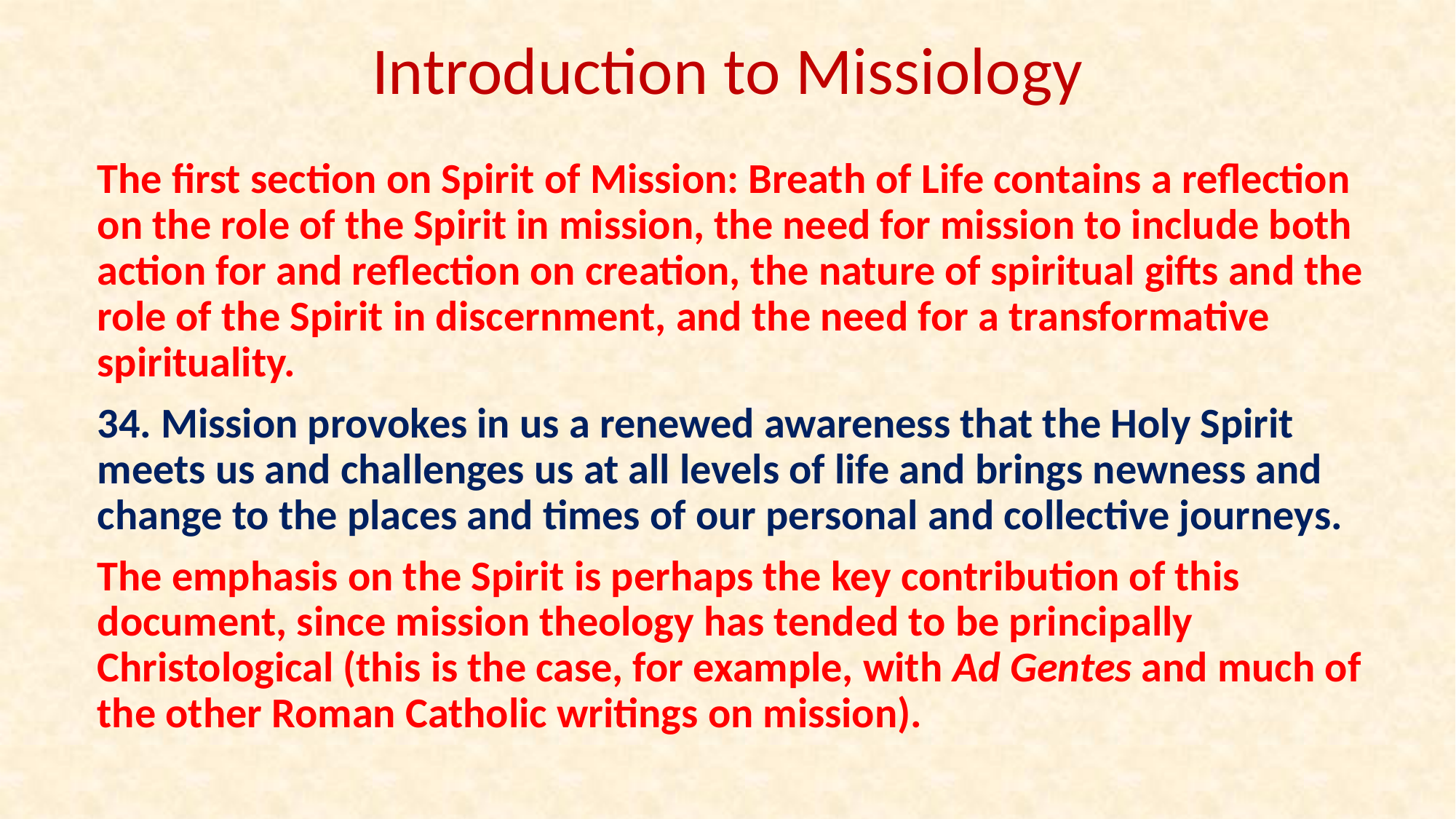

# Introduction to Missiology
The first section on Spirit of Mission: Breath of Life contains a reflection on the role of the Spirit in mission, the need for mission to include both action for and reflection on creation, the nature of spiritual gifts and the role of the Spirit in discernment, and the need for a transformative spirituality.
34. Mission provokes in us a renewed awareness that the Holy Spirit meets us and challenges us at all levels of life and brings newness and change to the places and times of our personal and collective journeys.
The emphasis on the Spirit is perhaps the key contribution of this document, since mission theology has tended to be principally Christological (this is the case, for example, with Ad Gentes and much of the other Roman Catholic writings on mission).